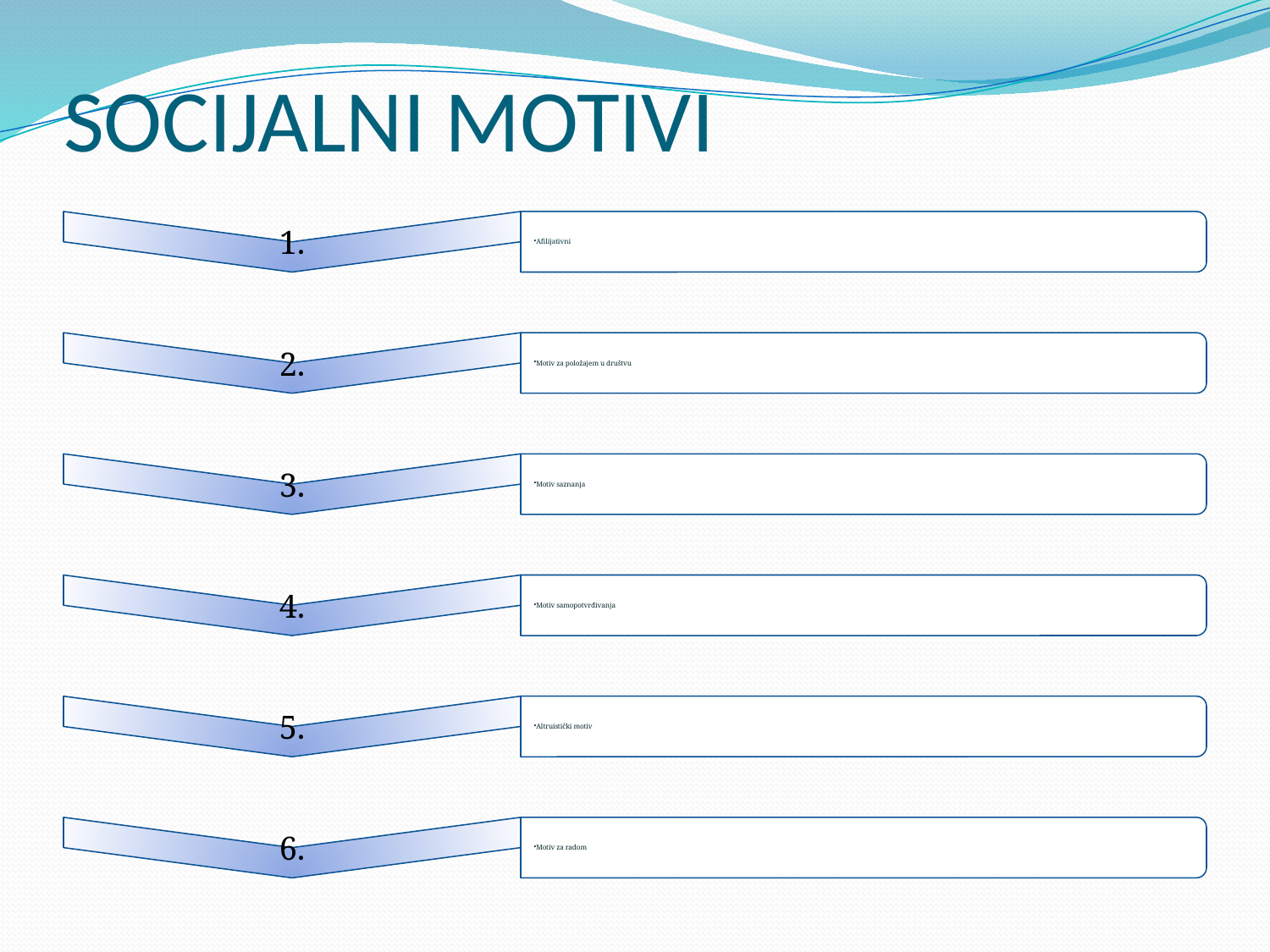

# SOCIJALNI MOTIVI
1.
Afilijativni
2.
Motiv za položajem u društvu
3.
Motiv saznanja
4.
5.
Motiv samopotvrđivanja
Altruistički motiv
6.
Motiv za radom